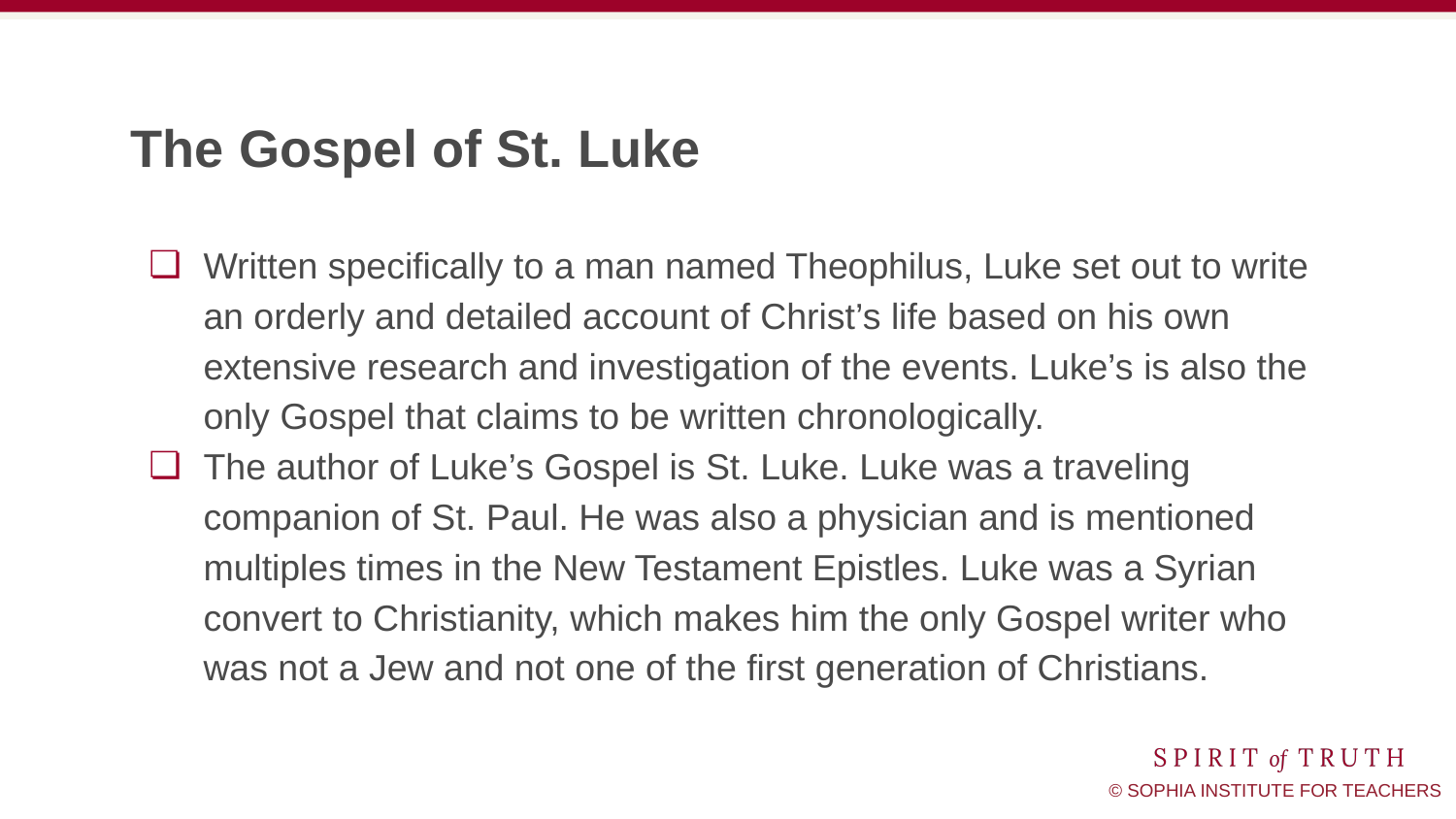

# The Gospel of St. Luke
Written specifically to a man named Theophilus, Luke set out to write an orderly and detailed account of Christ’s life based on his own extensive research and investigation of the events. Luke’s is also the only Gospel that claims to be written chronologically.
The author of Luke’s Gospel is St. Luke. Luke was a traveling companion of St. Paul. He was also a physician and is mentioned multiples times in the New Testament Epistles. Luke was a Syrian convert to Christianity, which makes him the only Gospel writer who was not a Jew and not one of the first generation of Christians.